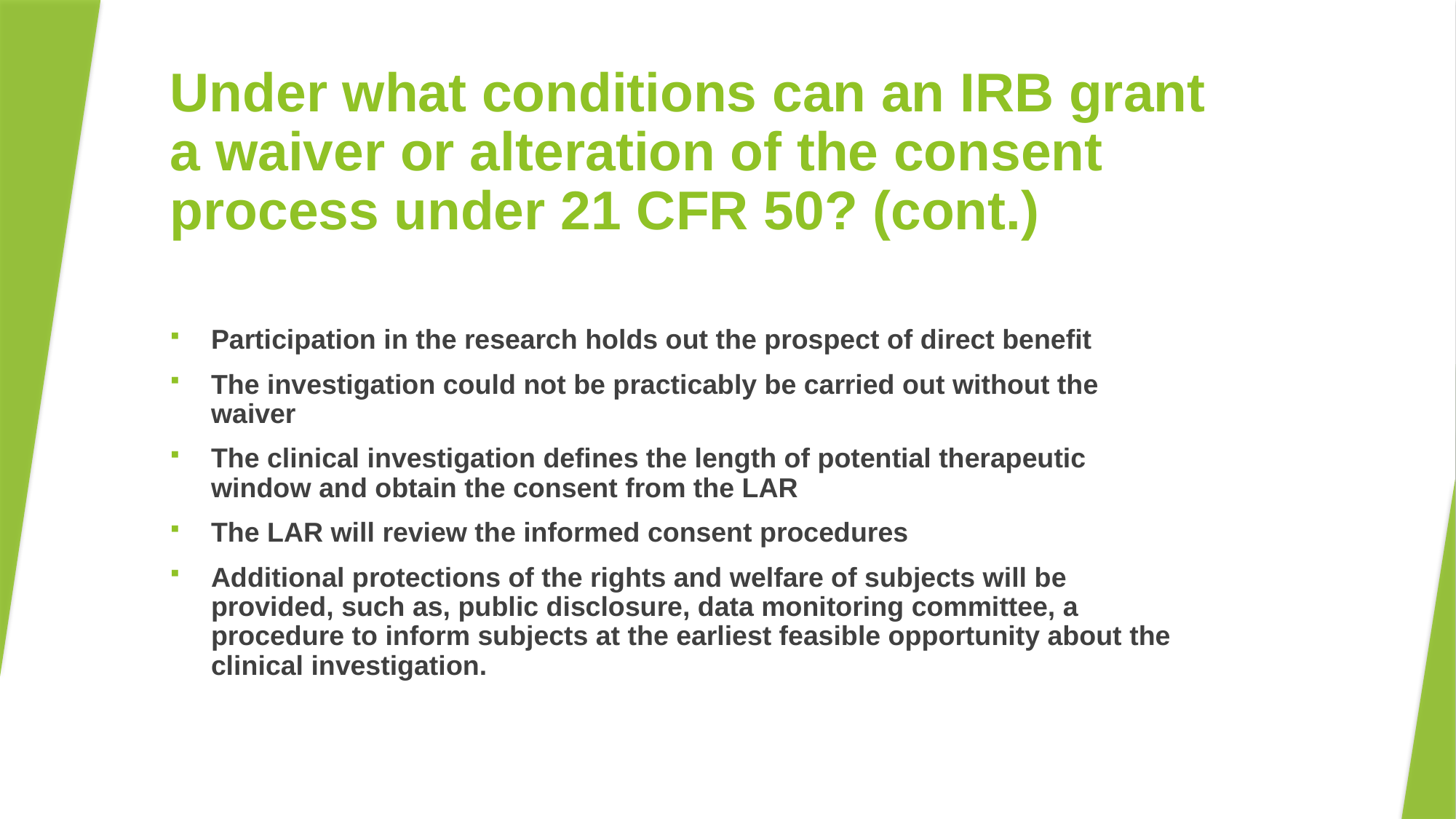

# Under what conditions can an IRB grant a waiver or alteration of the consent process under 21 CFR 50? (cont.)

Participation in the research holds out the prospect of direct benefit
The investigation could not be practicably be carried out without the waiver
The clinical investigation defines the length of potential therapeutic window and obtain the consent from the LAR
The LAR will review the informed consent procedures
Additional protections of the rights and welfare of subjects will be provided, such as, public disclosure, data monitoring committee, a procedure to inform subjects at the earliest feasible opportunity about the clinical investigation.